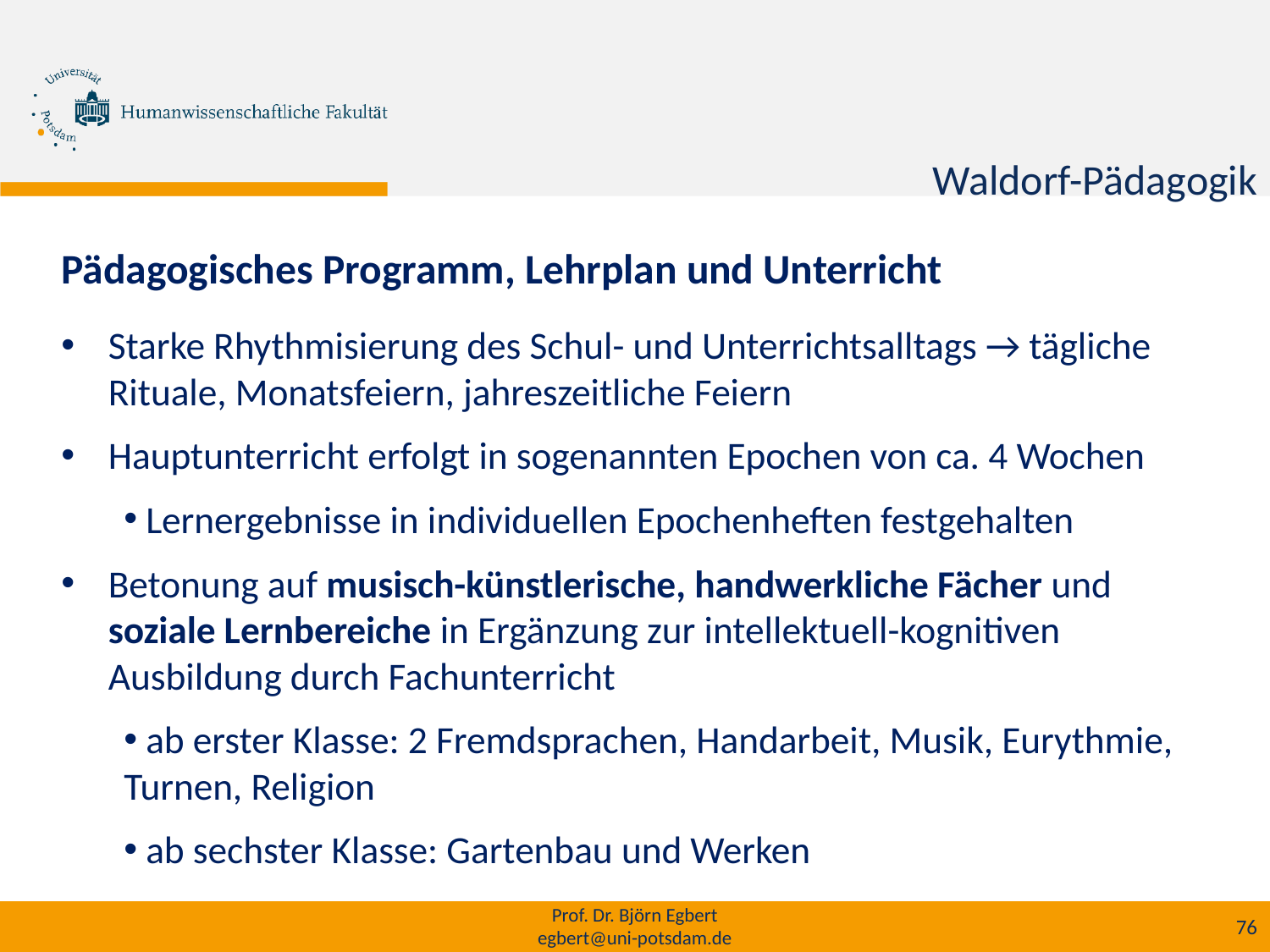

h
# Waldorf-Pädagogik
Pädagogisches Programm, Lehrplan und Unterricht
Starke Rhythmisierung des Schul- und Unterrichtsalltags → tägliche Rituale, Monatsfeiern, jahreszeitliche Feiern
Hauptunterricht erfolgt in sogenannten Epochen von ca. 4 Wochen
 Lernergebnisse in individuellen Epochenheften festgehalten
Betonung auf musisch-künstlerische, handwerkliche Fächer und soziale Lernbereiche in Ergänzung zur intellektuell-kognitiven Ausbildung durch Fachunterricht
 ab erster Klasse: 2 Fremdsprachen, Handarbeit, Musik, Eurythmie, Turnen, Religion
 ab sechster Klasse: Gartenbau und Werken

Prof. Dr. Björn Egbert
egbert@uni-potsdam.de
76